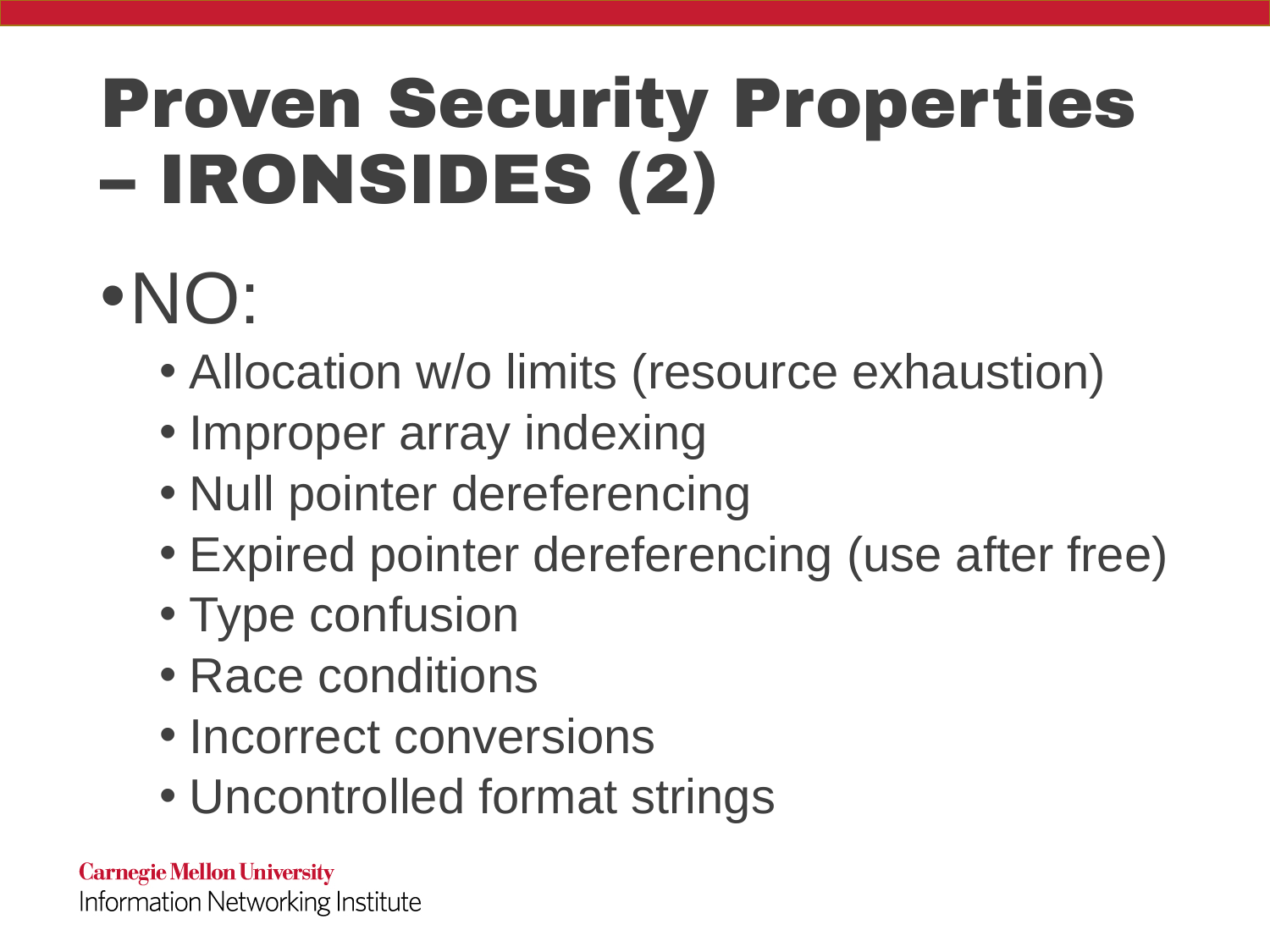

# Proven Security Properties – IRONSIDES (2)
NO:
Allocation w/o limits (resource exhaustion)
Improper array indexing
Null pointer dereferencing
Expired pointer dereferencing (use after free)
Type confusion
Race conditions
Incorrect conversions
Uncontrolled format strings